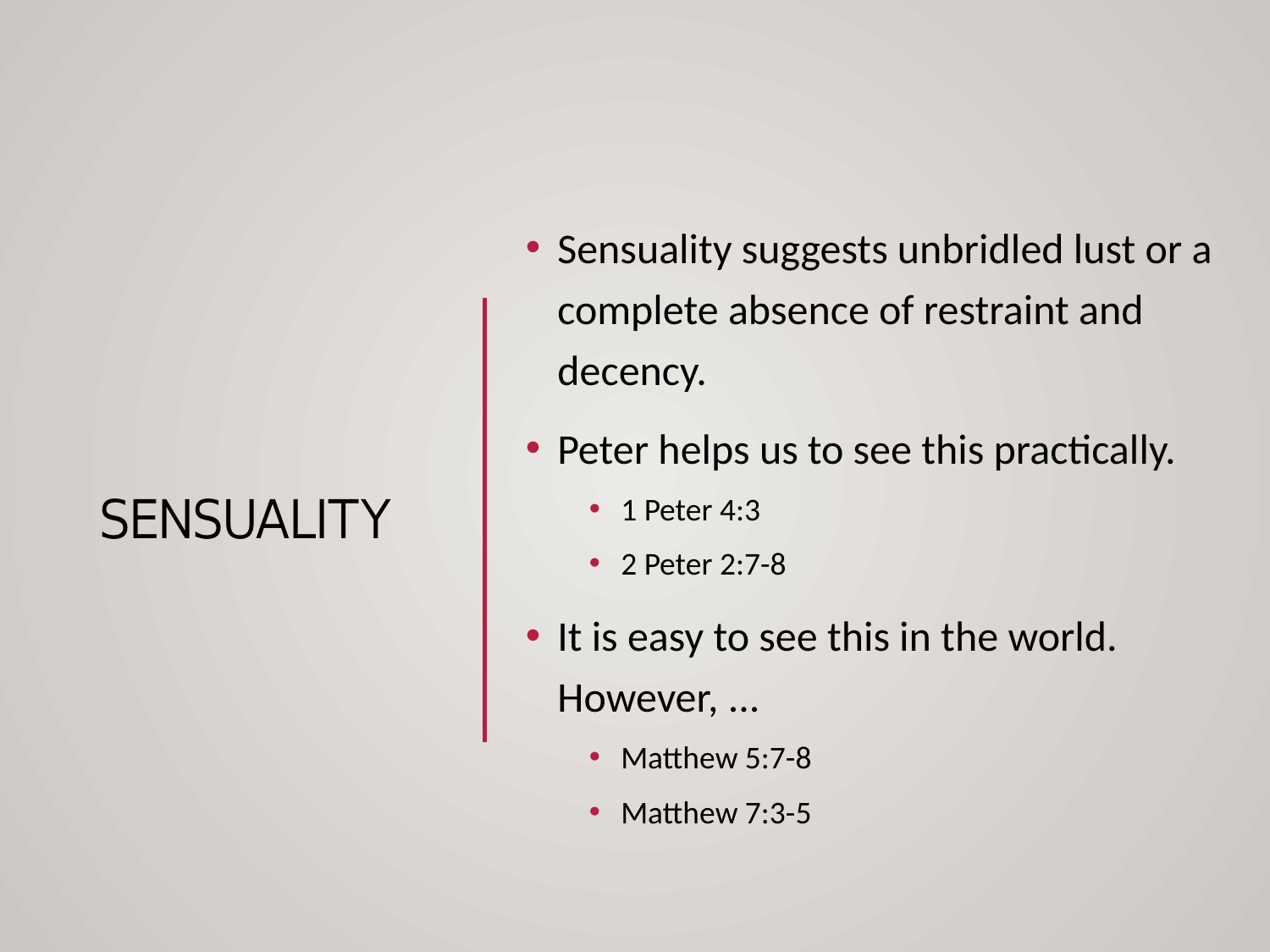

Sensuality suggests unbridled lust or a complete absence of restraint and decency.
Peter helps us to see this practically.
1 Peter 4:3
2 Peter 2:7-8
It is easy to see this in the world. However, ...
Matthew 5:7-8
Matthew 7:3-5
# Sensuality